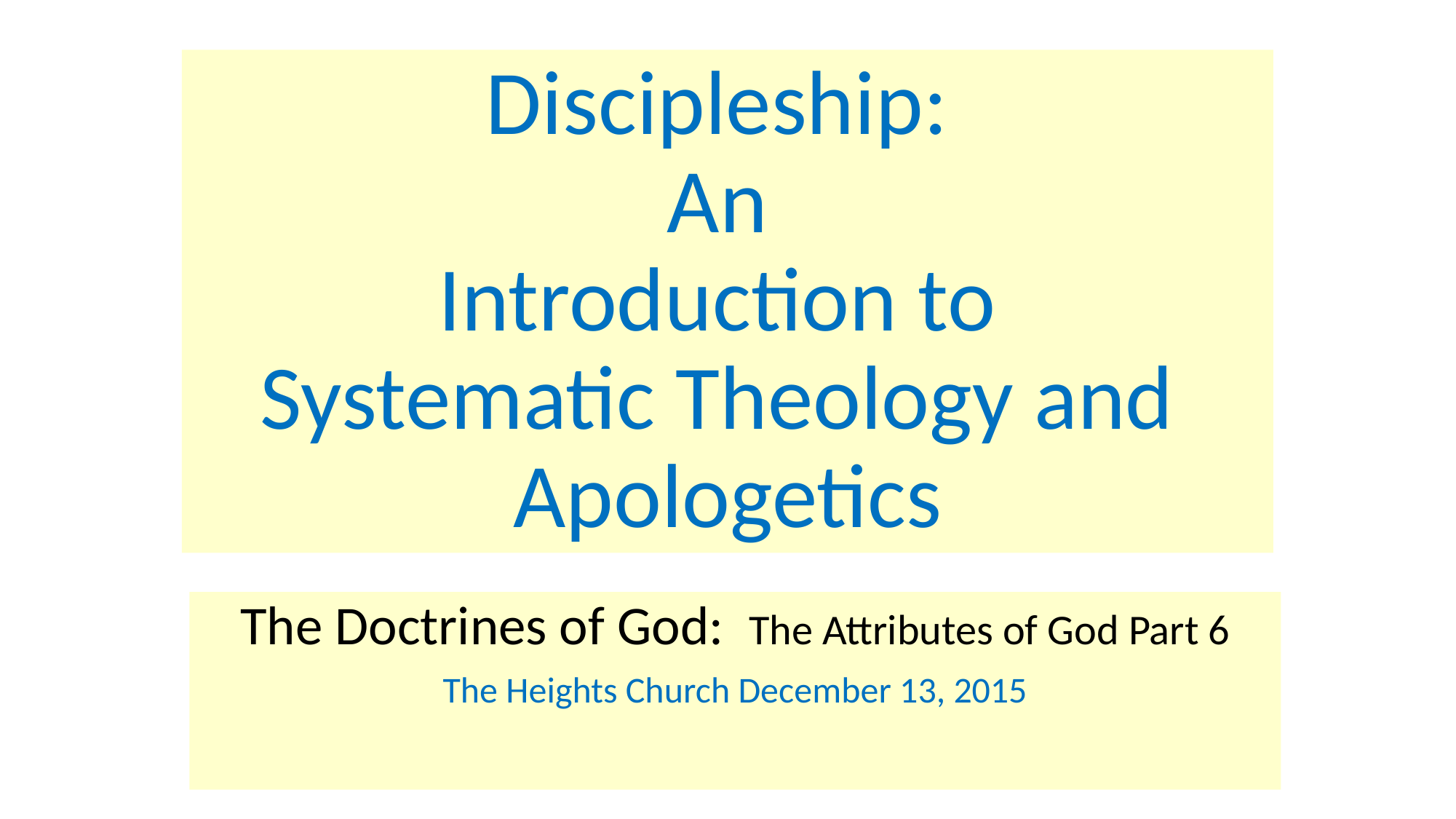

# Discipleship: An Introduction to Systematic Theology and Apologetics
The Doctrines of God:  The Attributes of God Part 6
The Heights Church December 13, 2015